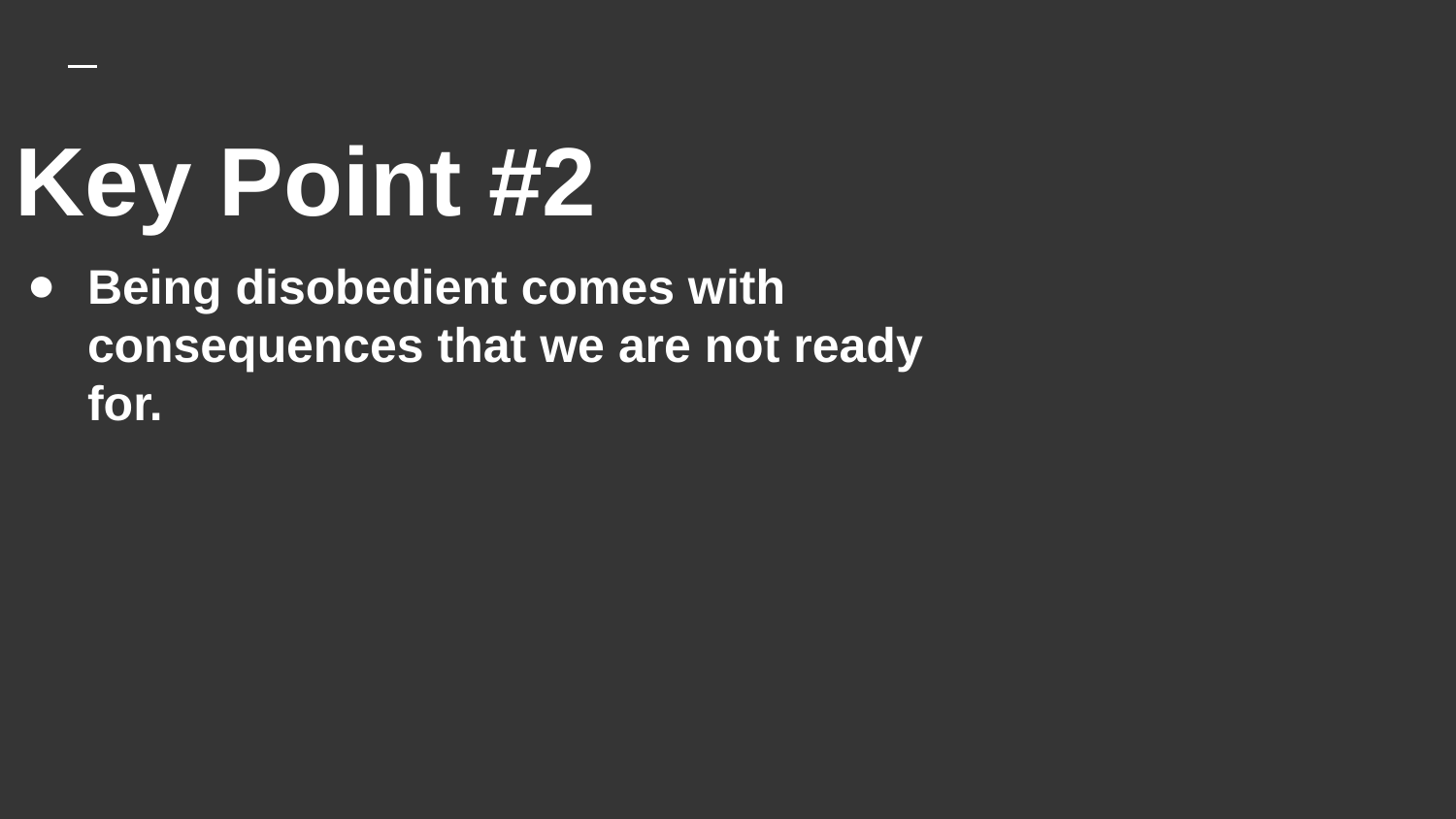

# Key Point #2
Being disobedient comes with consequences that we are not ready for.